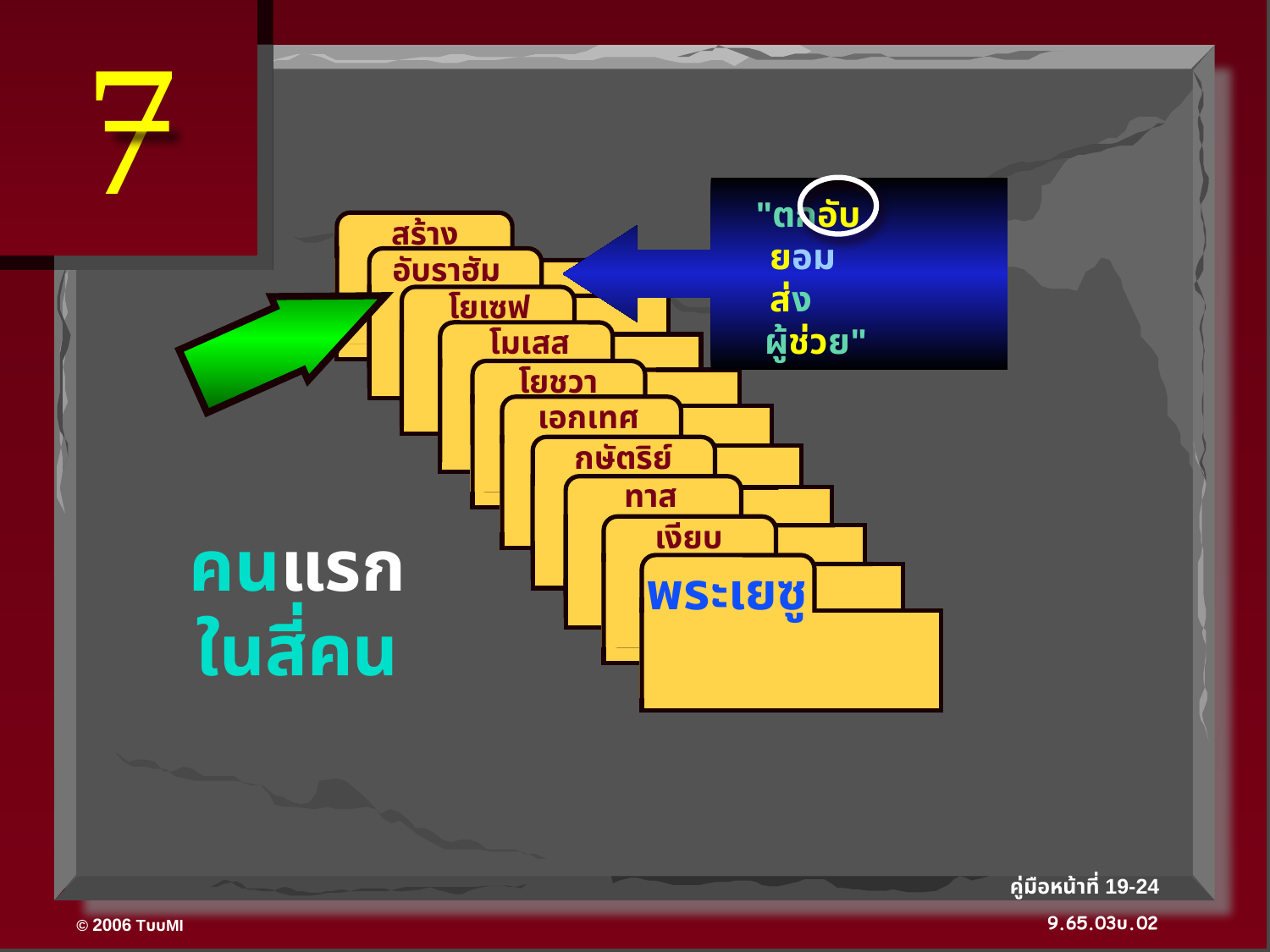

7

"ตกอับ
ยอม
ส่ง
 ผู้ช่วย"

  สร้าง
อับราฮัม

 อับราฮัม
อับราฮัม

   โยเซฟ
อับราฮัม

   โมเสส

   โยชูวา

   เอกเทศ

   กษัตริย์

   ทาส

   เงียบ

พระเยซู

คนแรก
ในสี่คน
คู่มือหน้าที่ 19-24

02